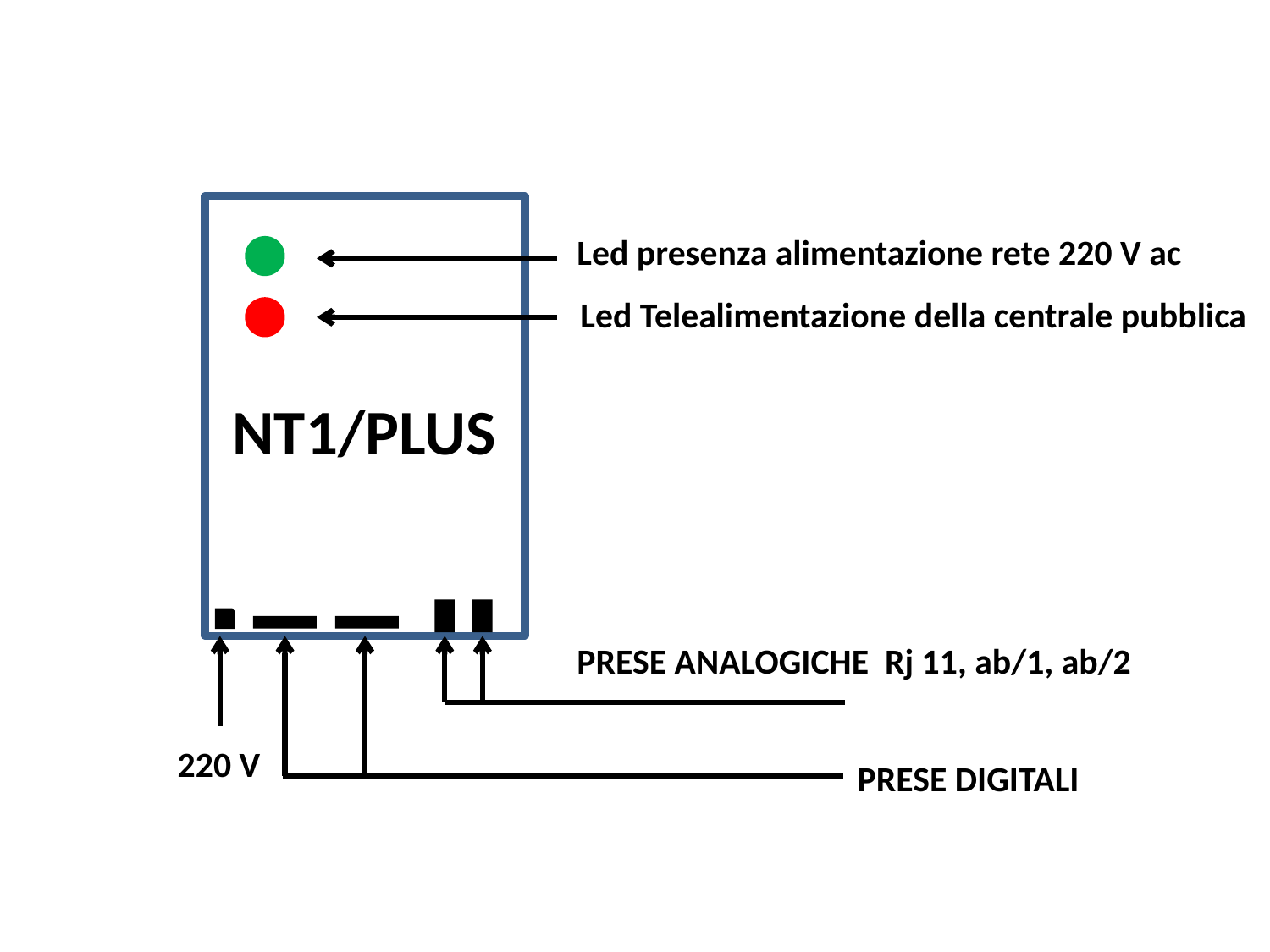

Led presenza alimentazione rete 220 V ac

 Led Telealimentazione della centrale pubblica

NT1/PLUS

PRESE ANALOGICHE  Rj 11, ab/1, ab/2
220 V
PRESE DIGITALI